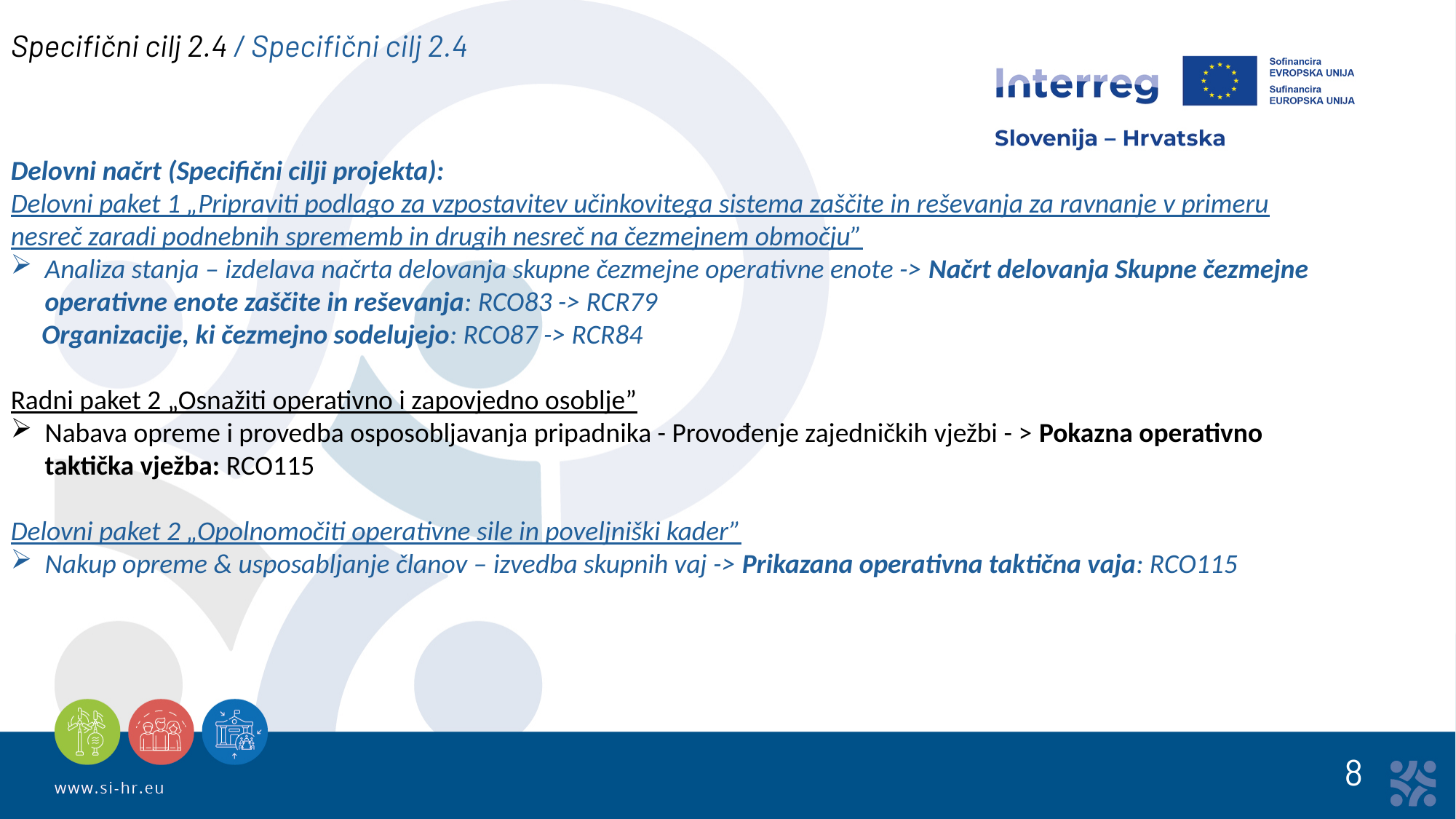

Specifični cilj 2.4 / Specifični cilj 2.4
Delovni načrt (Specifični cilji projekta):
Delovni paket 1 „Pripraviti podlago za vzpostavitev učinkovitega sistema zaščite in reševanja za ravnanje v primeru nesreč zaradi podnebnih sprememb in drugih nesreč na čezmejnem območju”
Analiza stanja – izdelava načrta delovanja skupne čezmejne operativne enote -> Načrt delovanja Skupne čezmejne operativne enote zaščite in reševanja: RCO83 -> RCR79
     Organizacije, ki čezmejno sodelujejo: RCO87 -> RCR84

Radni paket 2 „Osnažiti operativno i zapovjedno osoblje”
Nabava opreme i provedba osposobljavanja pripadnika - Provođenje zajedničkih vježbi - > Pokazna operativno taktička vježba: RCO115

Delovni paket 2 „Opolnomočiti operativne sile in poveljniški kader”
Nakup opreme & usposabljanje članov – izvedba skupnih vaj -> Prikazana operativna taktična vaja: RCO115